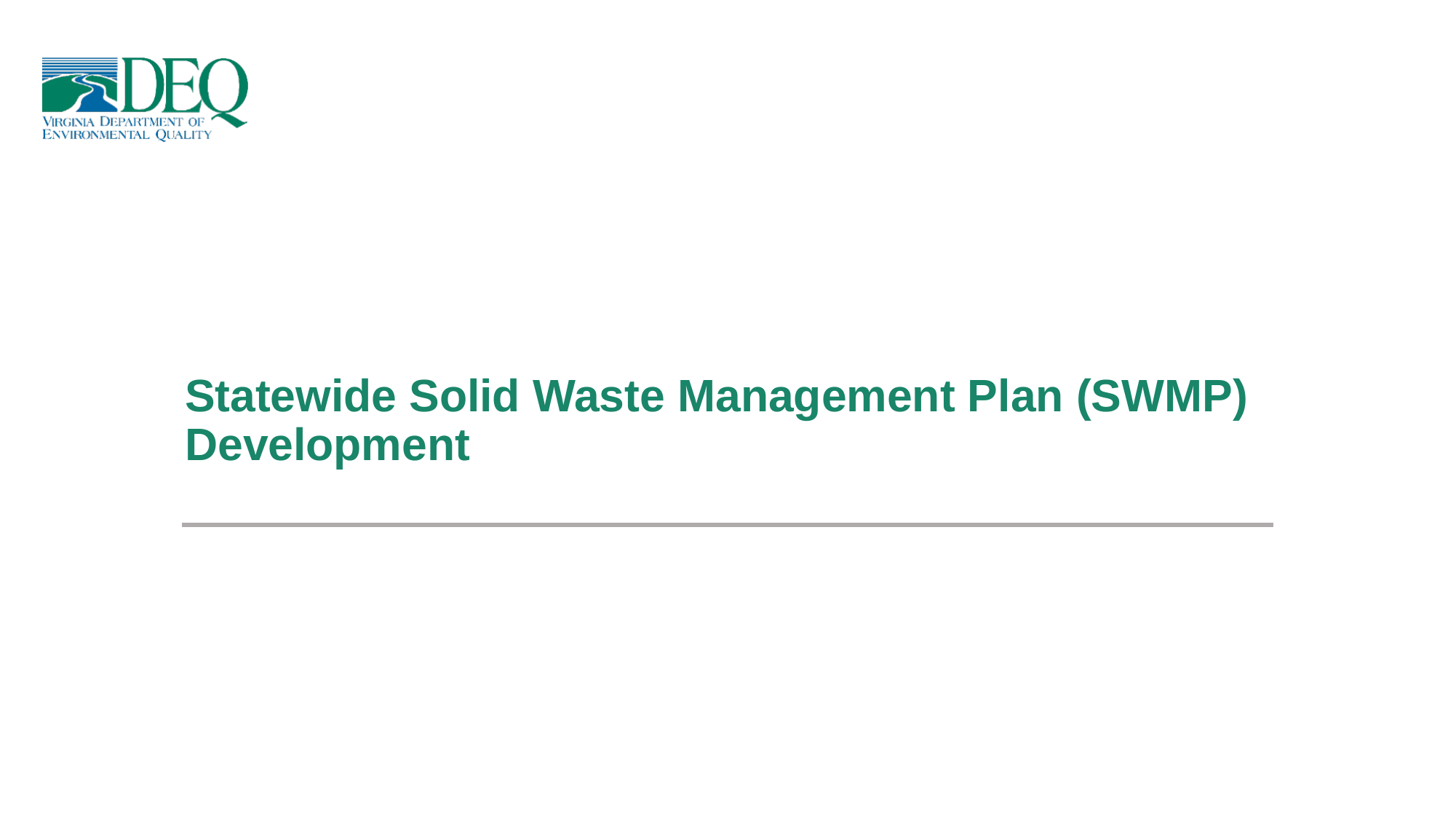

# Statewide Solid Waste Management Plan (SWMP) Development